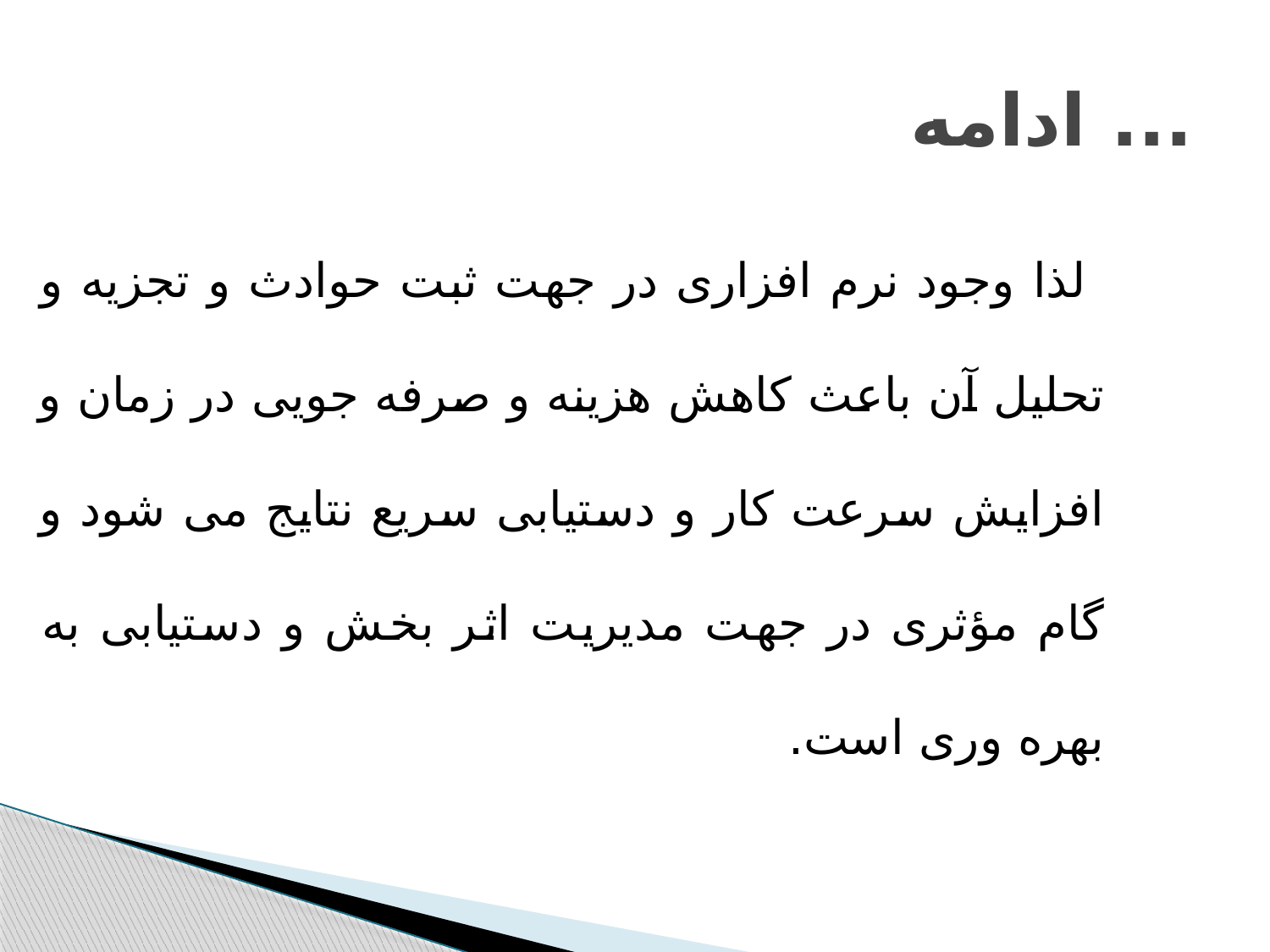

# ... ادامه
   لذا وجود نرم افزاری در جهت ثبت حوادث و تجزیه و تحلیل آن باعث کاهش هزینه و صرفه جویی در زمان و افزایش سرعت کار و دستیابی سریع نتایج می شود و گام مؤثری در جهت مدیریت اثر بخش و دستیابی به بهره وری است.